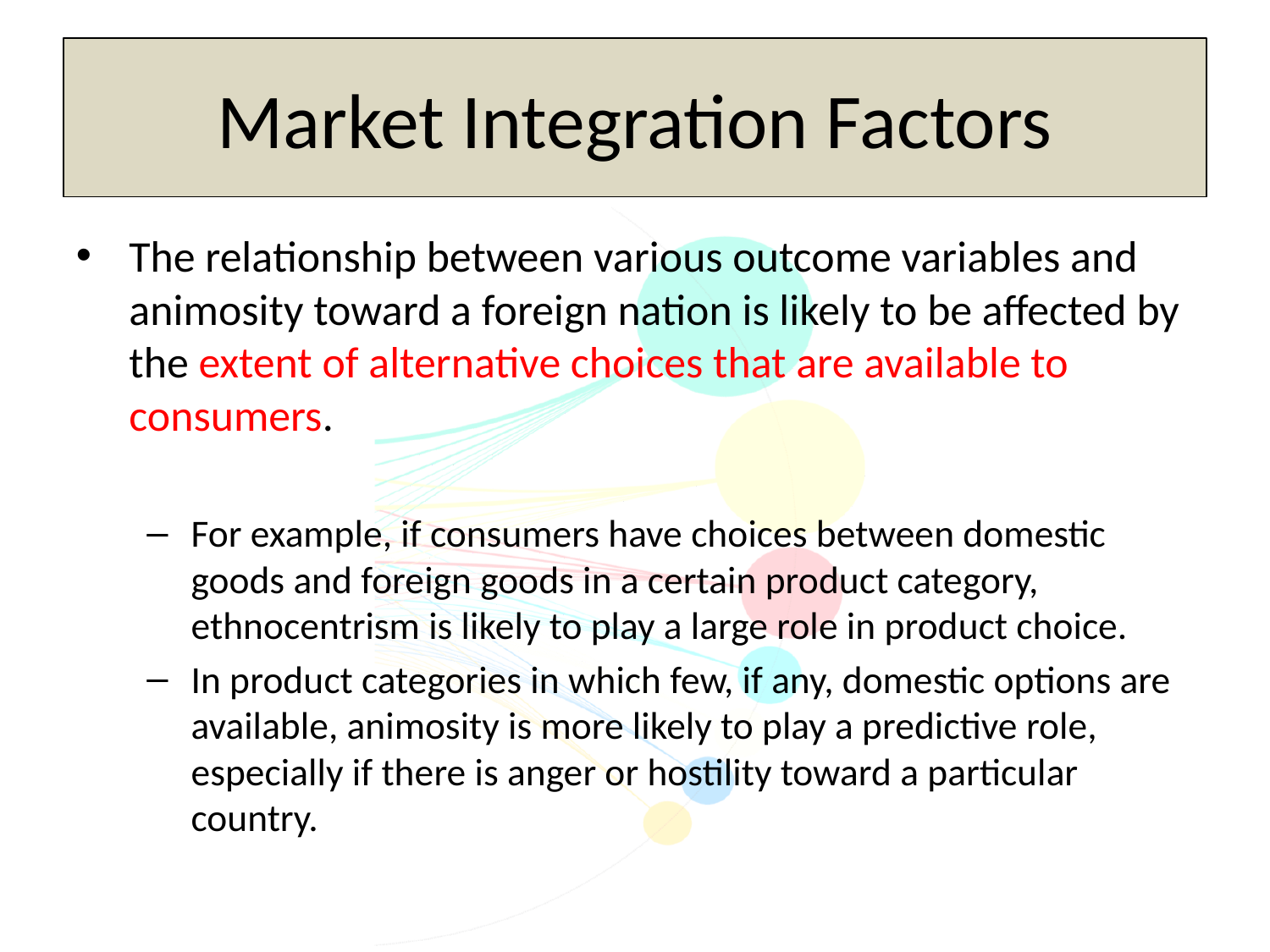

Market Integration Factors
The relationship between various outcome variables and animosity toward a foreign nation is likely to be affected by the extent of alternative choices that are available to consumers.

For example, if consumers have choices between domestic goods and foreign goods in a certain product category, ethnocentrism is likely to play a large role in product choice.
In product categories in which few, if any, domestic options are available, animosity is more likely to play a predictive role, especially if there is anger or hostility toward a particular country.